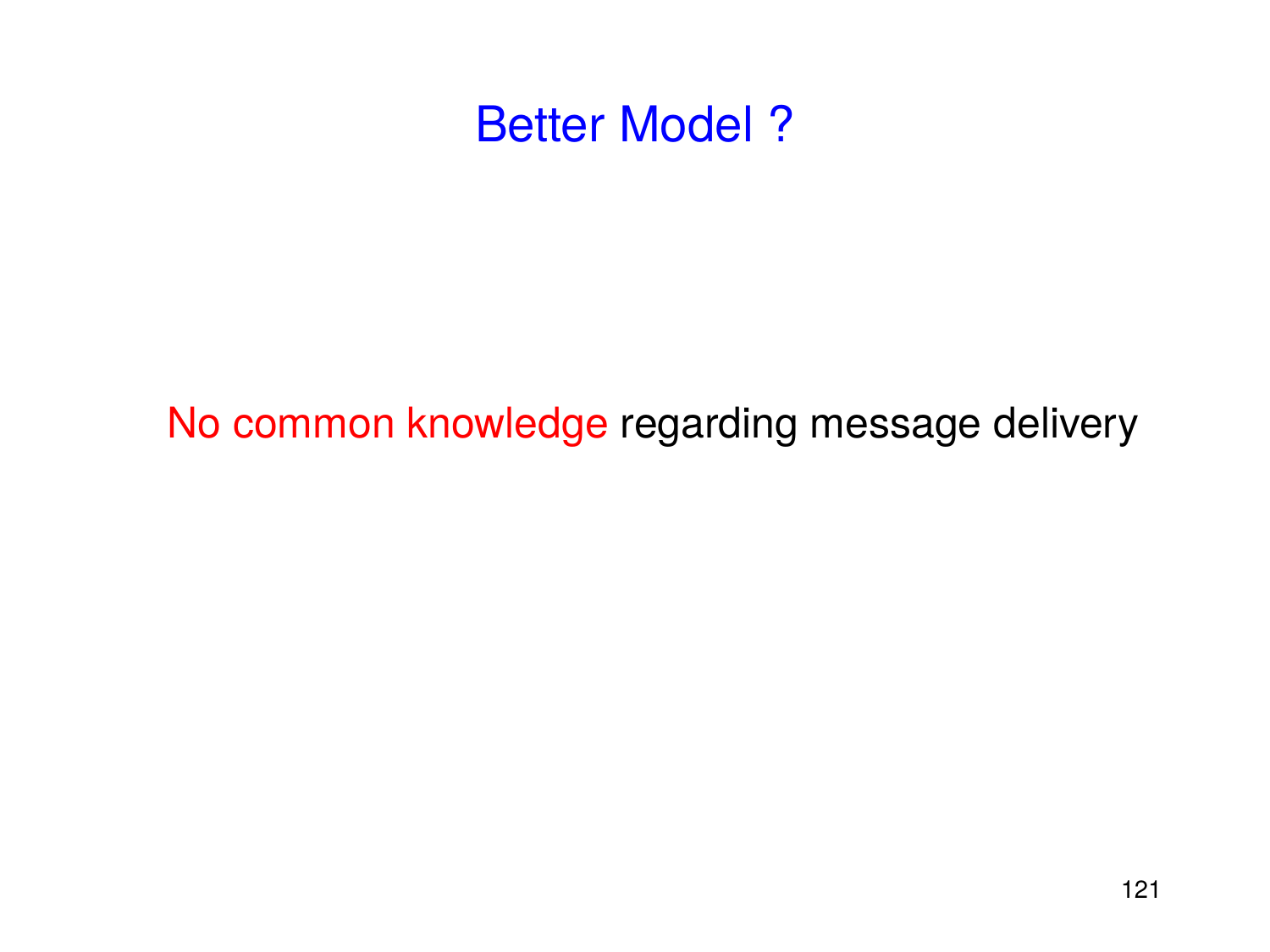

# Better Model ?

     No common knowledge regarding message delivery
121